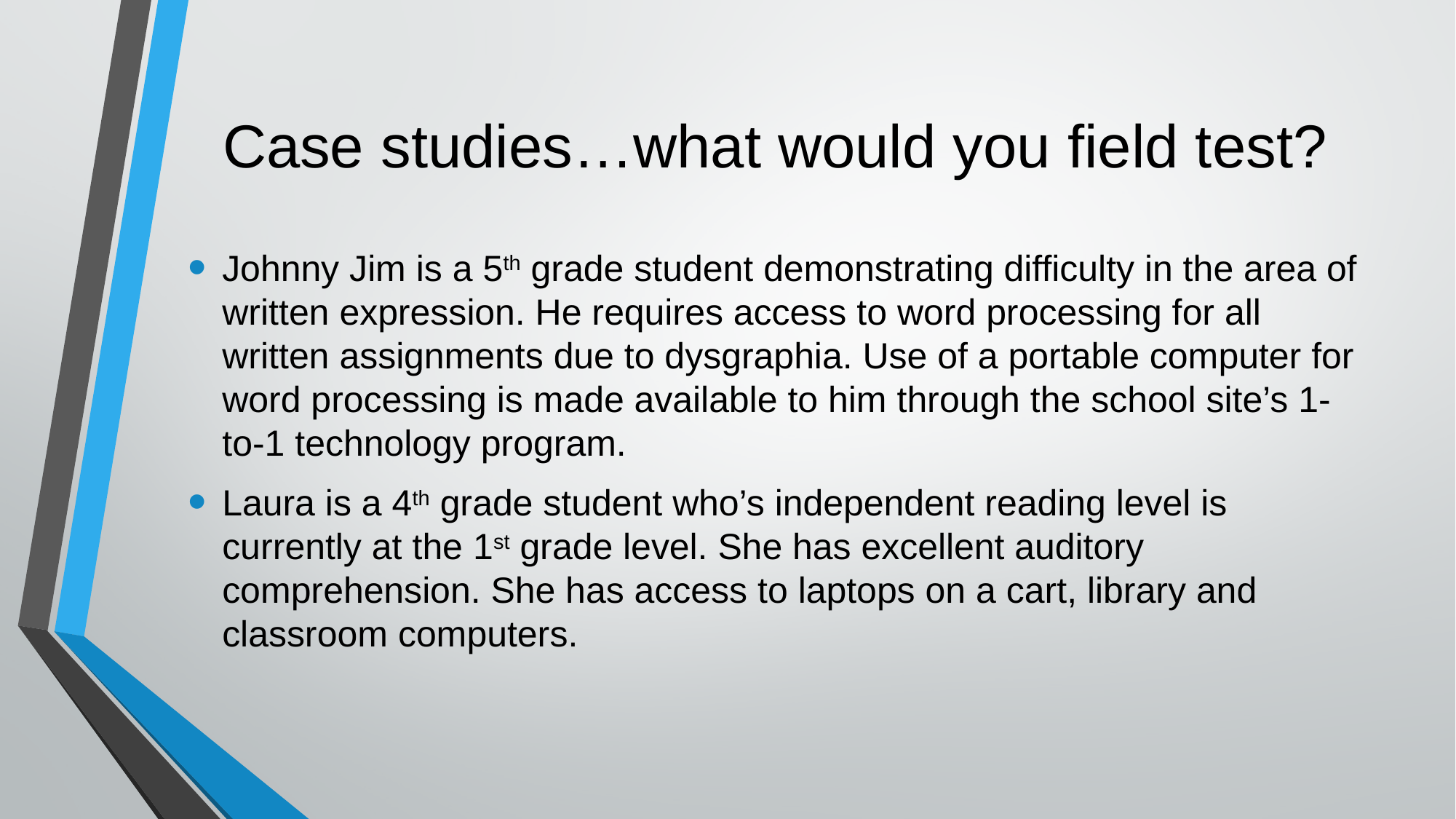

# Case studies…what would you field test?
Johnny Jim is a 5th grade student demonstrating difficulty in the area of written expression. He requires access to word processing for all written assignments due to dysgraphia. Use of a portable computer for word processing is made available to him through the school site’s 1-to-1 technology program.
Laura is a 4th grade student who’s independent reading level is currently at the 1st grade level. She has excellent auditory comprehension. She has access to laptops on a cart, library and classroom computers.